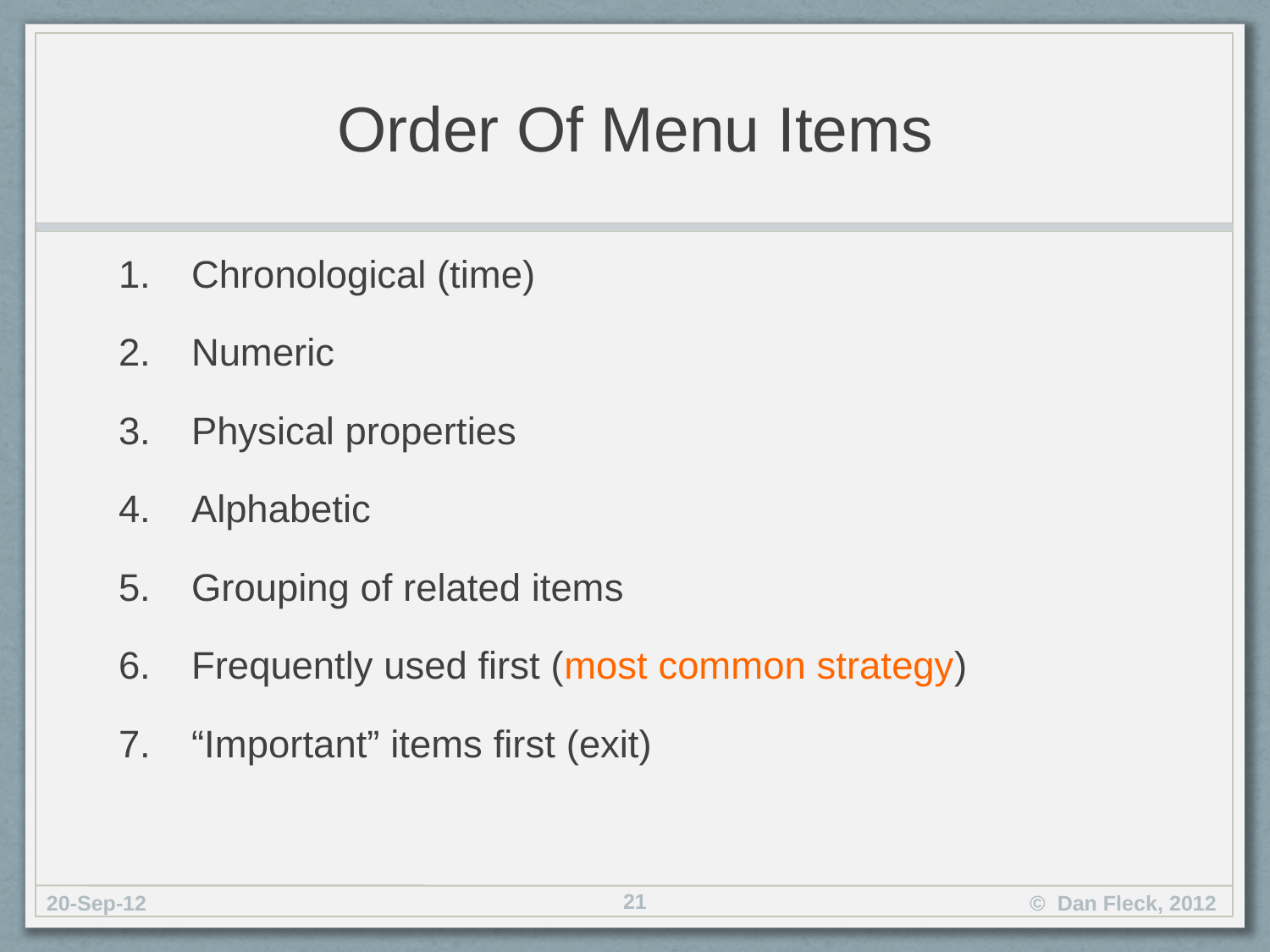

# Order Of Menu Items
Chronological (time)
Numeric
Physical properties
Alphabetic
Grouping of related items
Frequently used first (most common strategy)
“Important” items first (exit)
21
20-Sep-12
©  Dan Fleck, 2012